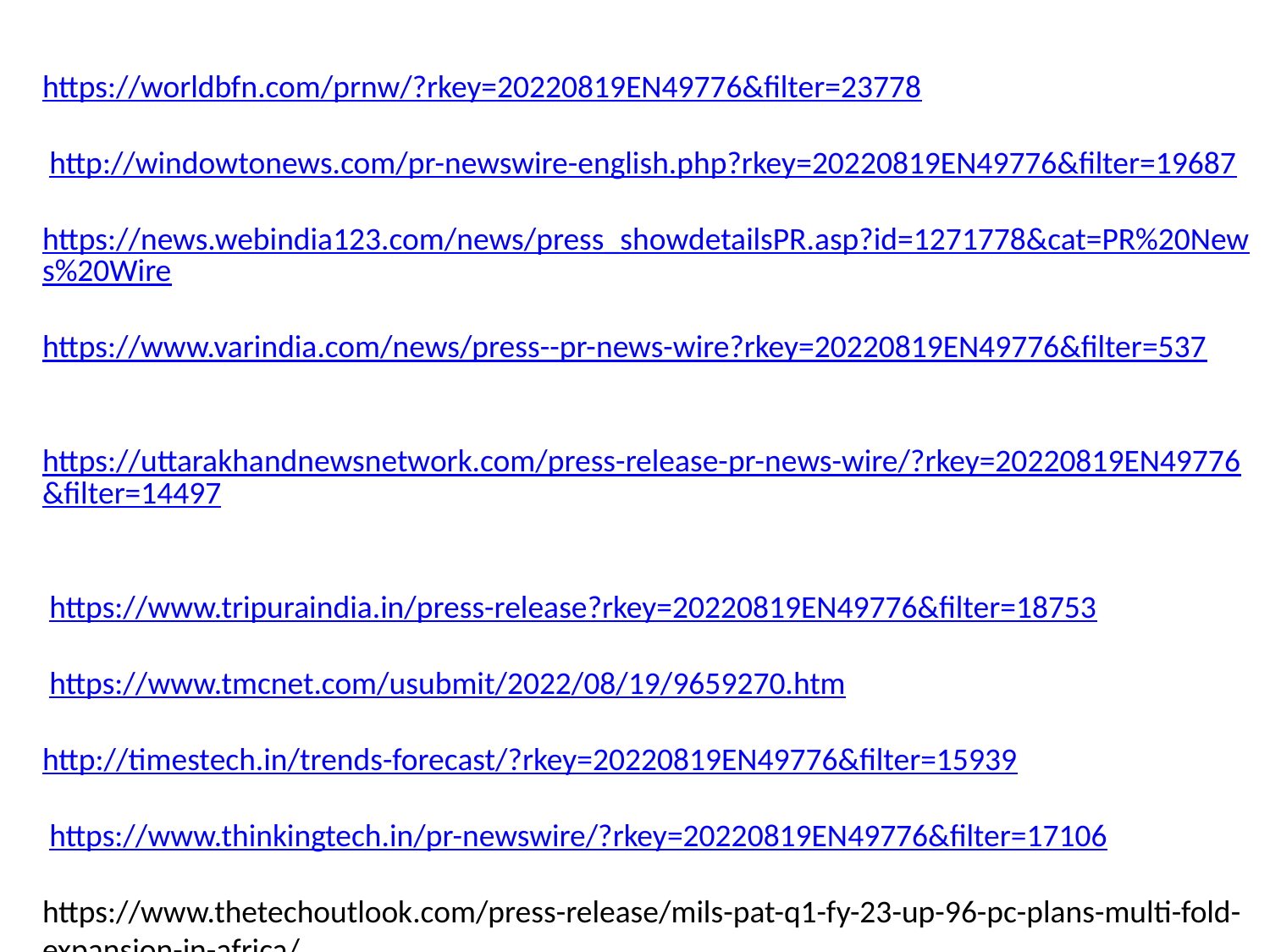

https://worldbfn.com/prnw/?rkey=20220819EN49776&filter=23778
 http://windowtonews.com/pr-newswire-english.php?rkey=20220819EN49776&filter=19687
https://news.webindia123.com/news/press_showdetailsPR.asp?id=1271778&cat=PR%20News%20Wire

https://www.varindia.com/news/press--pr-news-wire?rkey=20220819EN49776&filter=537
 https://uttarakhandnewsnetwork.com/press-release-pr-news-wire/?rkey=20220819EN49776&filter=14497
 https://www.tripuraindia.in/press-release?rkey=20220819EN49776&filter=18753
 https://www.tmcnet.com/usubmit/2022/08/19/9659270.htm

http://timestech.in/trends-forecast/?rkey=20220819EN49776&filter=15939
 https://www.thinkingtech.in/pr-newswire/?rkey=20220819EN49776&filter=17106

https://www.thetechoutlook.com/press-release/mils-pat-q1-fy-23-up-96-pc-plans-multi-fold-expansion-in-africa/